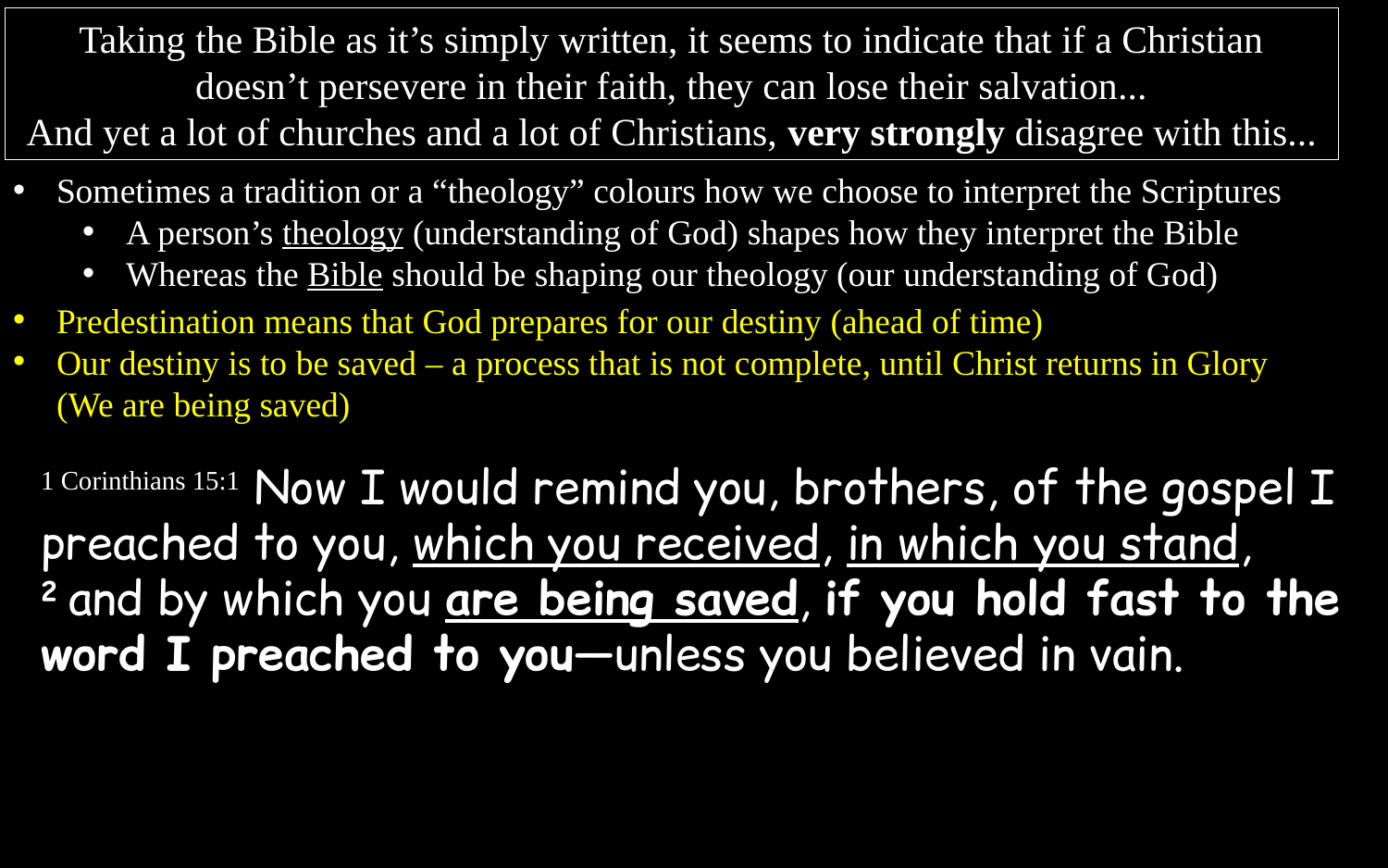

Taking the Bible as it’s simply written, it seems to indicate that if a Christian doesn’t persevere in their faith, they can lose their salvation...
And yet a lot of churches and a lot of Christians, very strongly disagree with this...
Sometimes a tradition or a “theology” colours how we choose to interpret the Scriptures
A person’s theology (understanding of God) shapes how they interpret the Bible
Whereas the Bible should be shaping our theology (our understanding of God)
Predestination means that God prepares for our destiny (ahead of time)
Our destiny is to be saved – a process that is not complete, until Christ returns in Glory
(We are being saved)
1 Corinthians 15:1  Now I would remind you, brothers, of the gospel I preached to you, which you received, in which you stand, 2 and by which you are being saved, if you hold fast to the word I preached to you—unless you believed in vain.